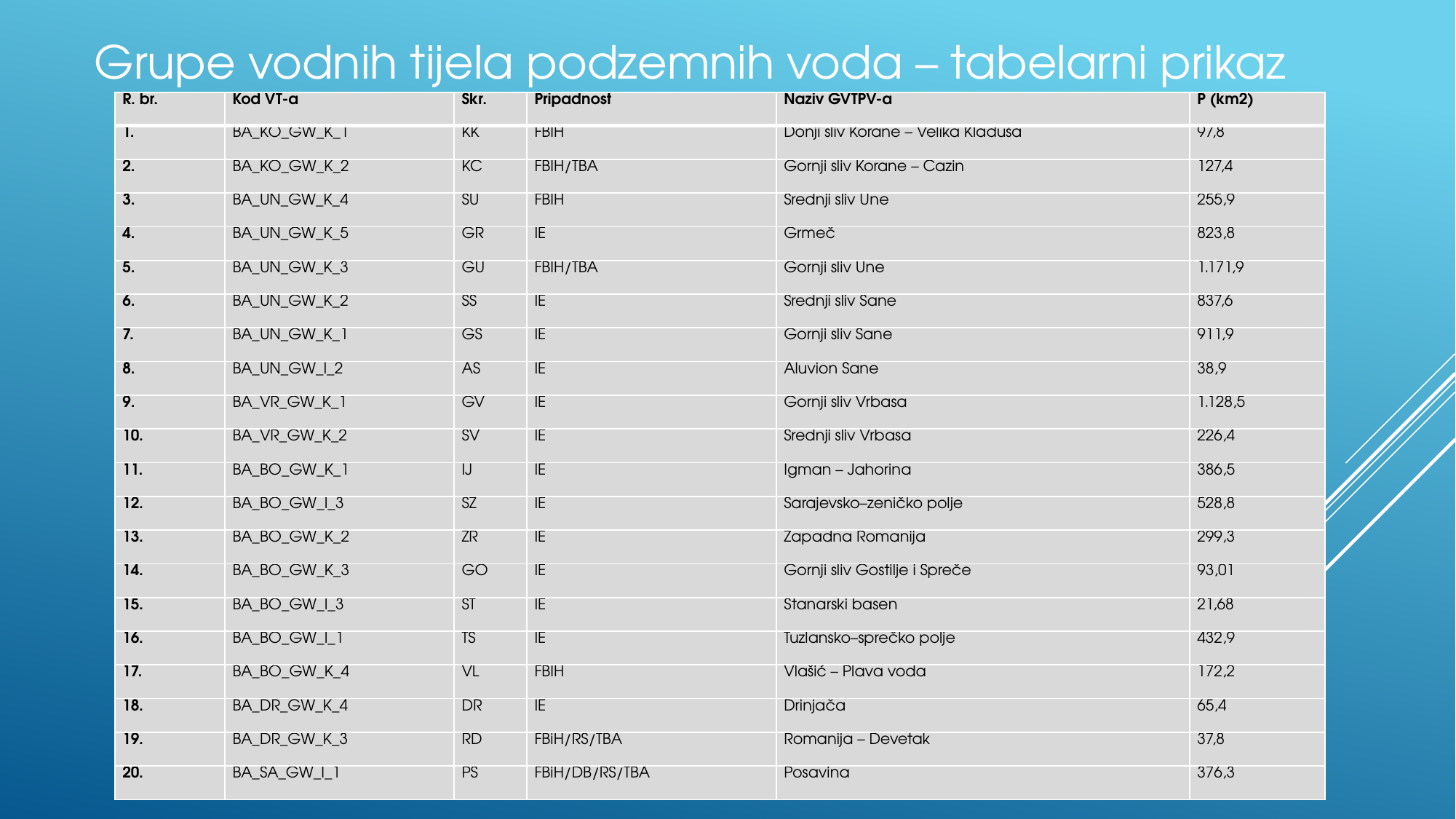

Grupe vodnih tijela podzemnih voda – tabelarni prikaz
| R. br. | Kod VT-a | Skr. | Pripadnost | Naziv GVTPV-a | P (km2) |
| --- | --- | --- | --- | --- | --- |
| 1. | BA\_KO\_GW\_K\_1 | KK | FBIH | Donji sliv Korane – Velika Kladuša | 97,8 |
| 2. | BA\_KO\_GW\_K\_2 | KC | FBIH/TBA | Gornji sliv Korane – Cazin | 127,4 |
| 3. | BA\_UN\_GW\_K\_4 | SU | FBIH | Srednji sliv Une | 255,9 |
| 4. | BA\_UN\_GW\_K\_5 | GR | IE | Grmeč | 823,8 |
| 5. | BA\_UN\_GW\_K\_3 | GU | FBIH/TBA | Gornji sliv Une | 1.171,9 |
| 6. | BA\_UN\_GW\_K\_2 | SS | IE | Srednji sliv Sane | 837,6 |
| 7. | BA\_UN\_GW\_K\_1 | GS | IE | Gornji sliv Sane | 911,9 |
| 8. | BA\_UN\_GW\_I\_2 | AS | IE | Aluvion Sane | 38,9 |
| 9. | BA\_VR\_GW\_K\_1 | GV | IE | Gornji sliv Vrbasa | 1.128,5 |
| 10. | BA\_VR\_GW\_K\_2 | SV | IE | Srednji sliv Vrbasa | 226,4 |
| 11. | BA\_BO\_GW\_K\_1 | IJ | IE | Igman – Jahorina | 386,5 |
| 12. | BA\_BO\_GW\_I\_3 | SZ | IE | Sarajevsko–zeničko polje | 528,8 |
| 13. | BA\_BO\_GW\_K\_2 | ZR | IE | Zapadna Romanija | 299,3 |
| 14. | BA\_BO\_GW\_K\_3 | GO | IE | Gornji sliv Gostilje i Spreče | 93,01 |
| 15. | BA\_BO\_GW\_I\_3 | ST | IE | Stanarski basen | 21,68 |
| 16. | BA\_BO\_GW\_I\_1 | TS | IE | Tuzlansko–sprečko polje | 432,9 |
| 17. | BA\_BO\_GW\_K\_4 | VL | FBIH | Vlašić – Plava voda | 172,2 |
| 18. | BA\_DR\_GW\_K\_4 | DR | IE | Drinjača | 65,4 |
| 19. | BA\_DR\_GW\_K\_3 | RD | FBiH/RS/TBA | Romanija – Devetak | 37,8 |
| 20. | BA\_SA\_GW\_I\_1 | PS | FBiH/DB/RS/TBA | Posavina | 376,3 |